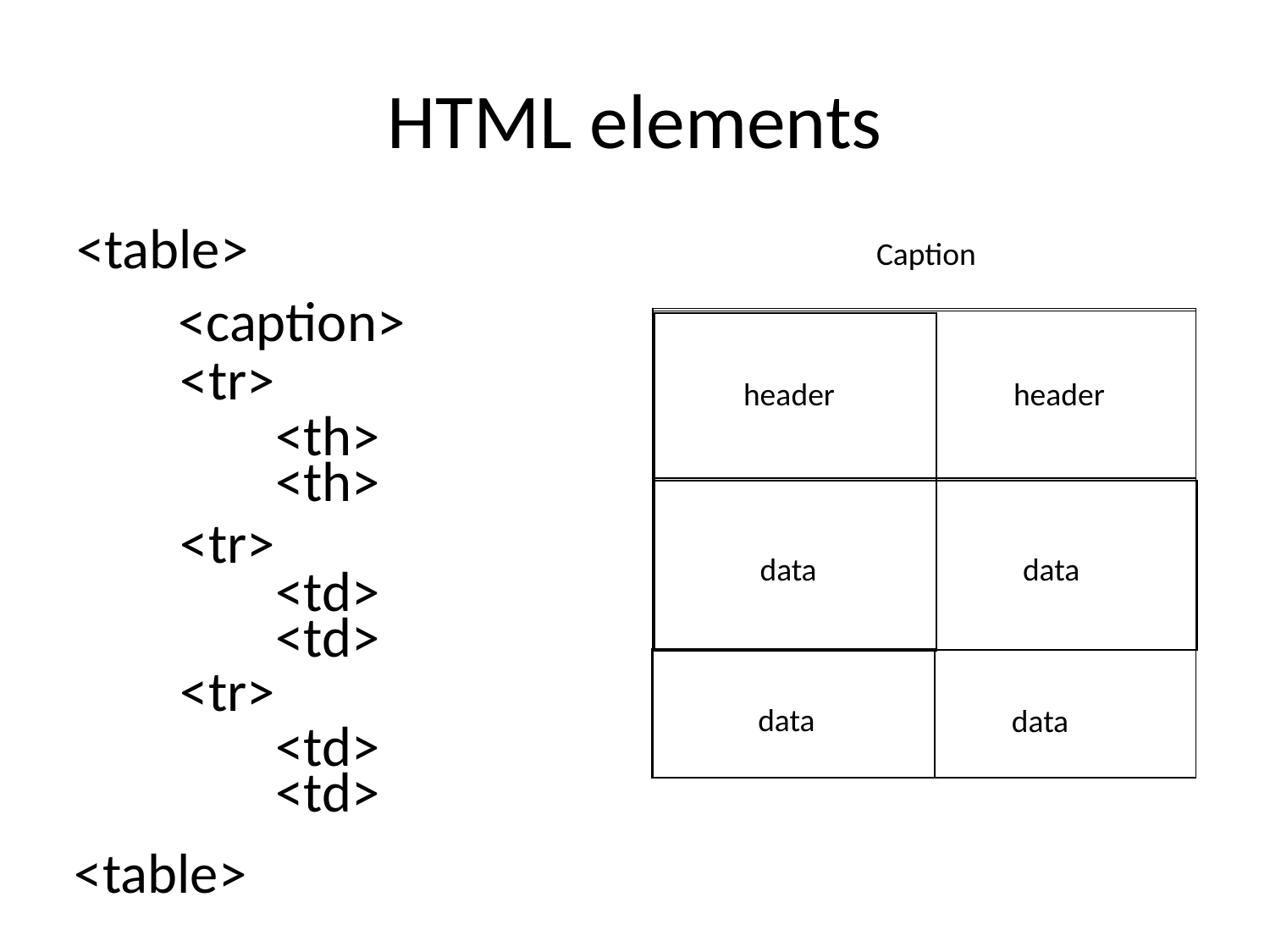

# HTML elements
<table>
Caption
<caption>
|  |
| --- |
|  |
| --- |
|  |
| --- |
<tr>
header
header
<th>
<th>
|  |
| --- |
|  |
| --- |
<tr>
data
data
<td>
<td>
<tr>
|  |
| --- |
data
data
<td>
<td>
<table>